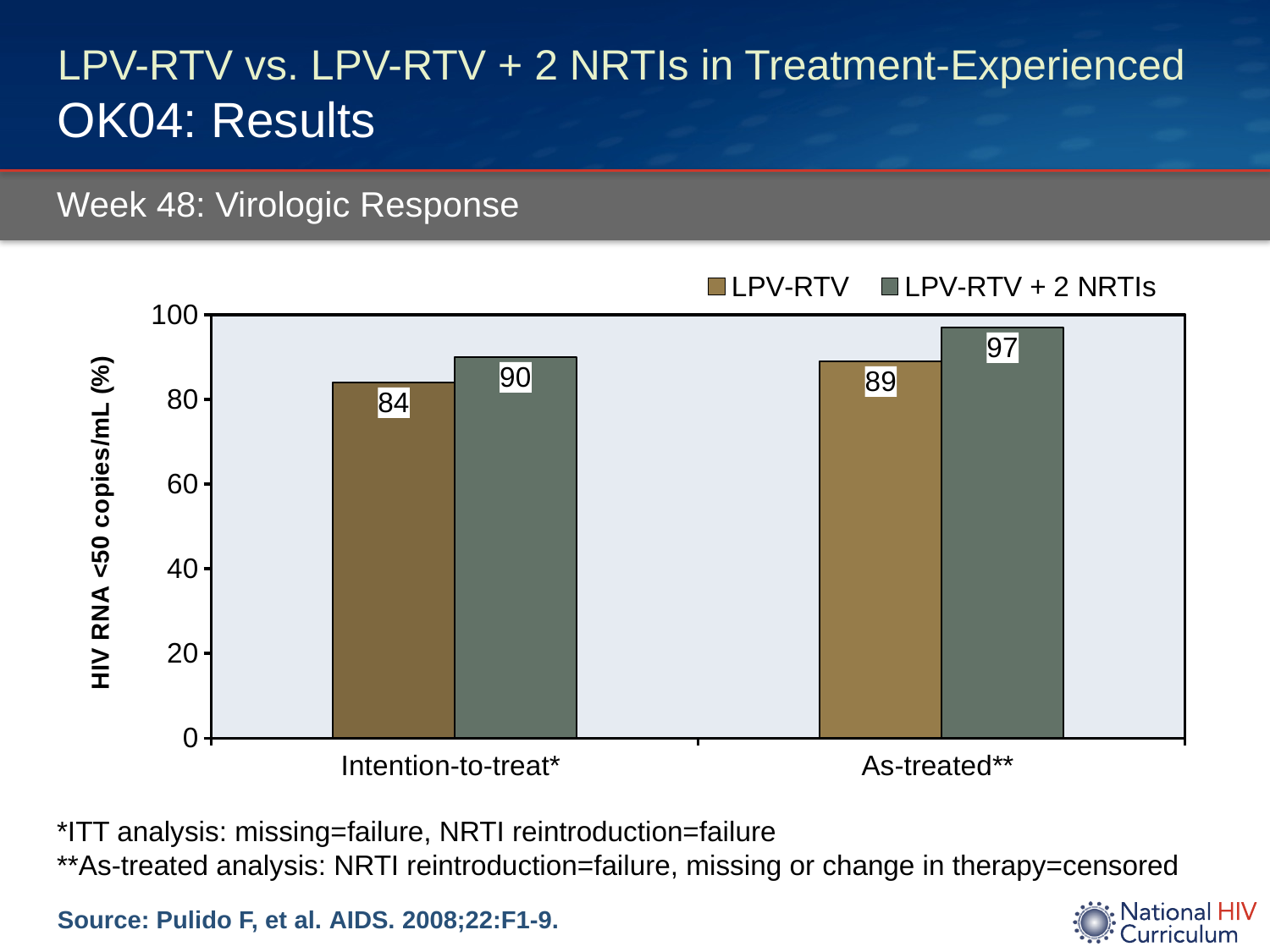

# LPV-RTV vs. LPV-RTV + 2 NRTIs in Treatment-Experienced OK04: Results
Week 48: Virologic Response

### Chart

| Category | LPV-RTV | LPV-RTV + 2 NRTIs |
|---|---|---|
| Intention-to-treat*  | 84.0 | 90.0 |
| As-treated**  | 89.0 | 97.0 |
*ITT analysis: missing=failure, NRTI reintroduction=failure
**As-treated analysis: NRTI reintroduction=failure, missing or change in therapy=censored
Source: Pulido F, et al. AIDS. 2008;22:F1-9.